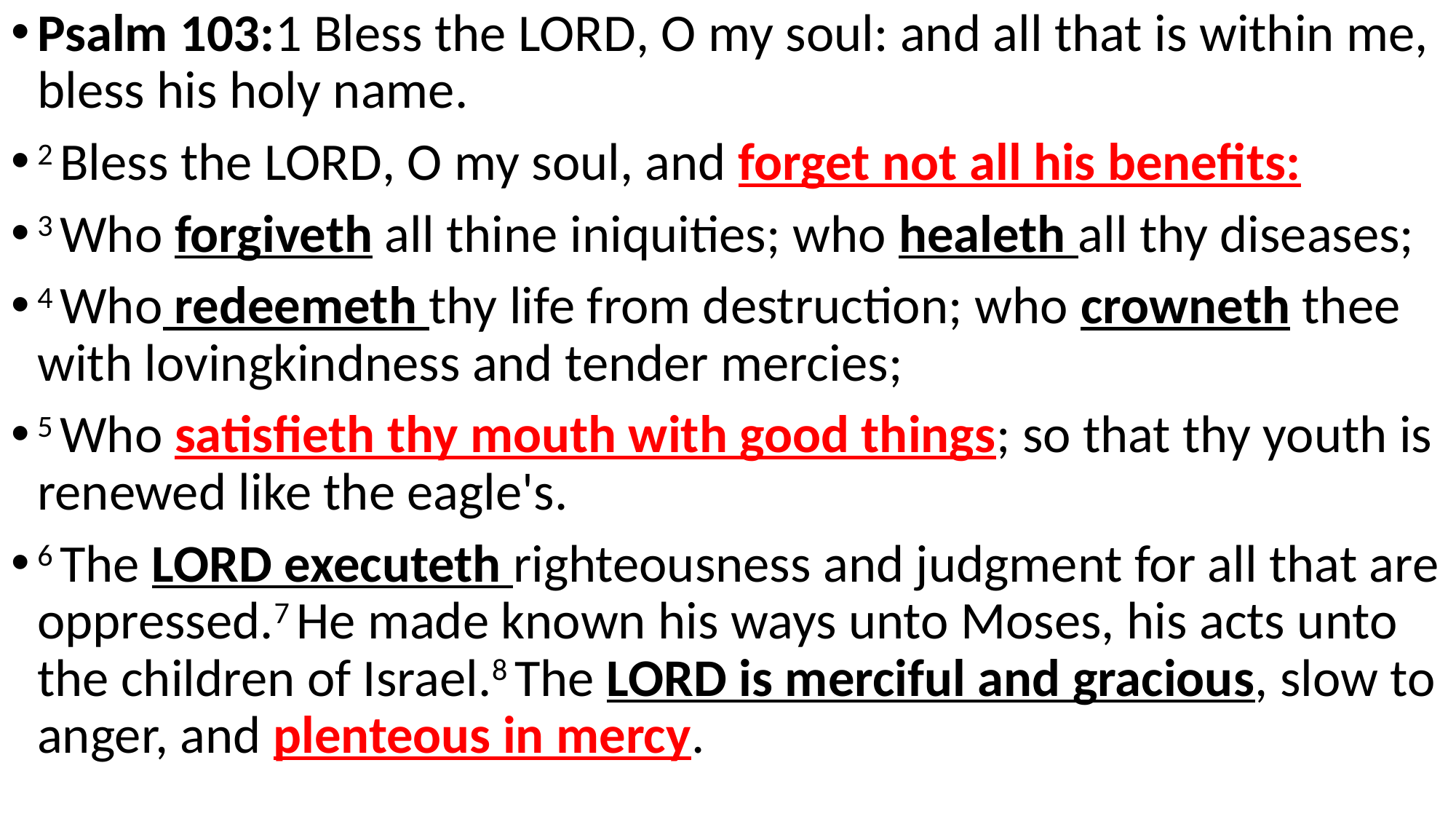

Psalm 103:1 Bless the Lord, O my soul: and all that is within me, bless his holy name.
2 Bless the Lord, O my soul, and forget not all his benefits:
3 Who forgiveth all thine iniquities; who healeth all thy diseases;
4 Who redeemeth thy life from destruction; who crowneth thee with lovingkindness and tender mercies;
5 Who satisfieth thy mouth with good things; so that thy youth is renewed like the eagle's.
6 The Lord executeth righteousness and judgment for all that are oppressed.7 He made known his ways unto Moses, his acts unto the children of Israel.8 The Lord is merciful and gracious, slow to anger, and plenteous in mercy.